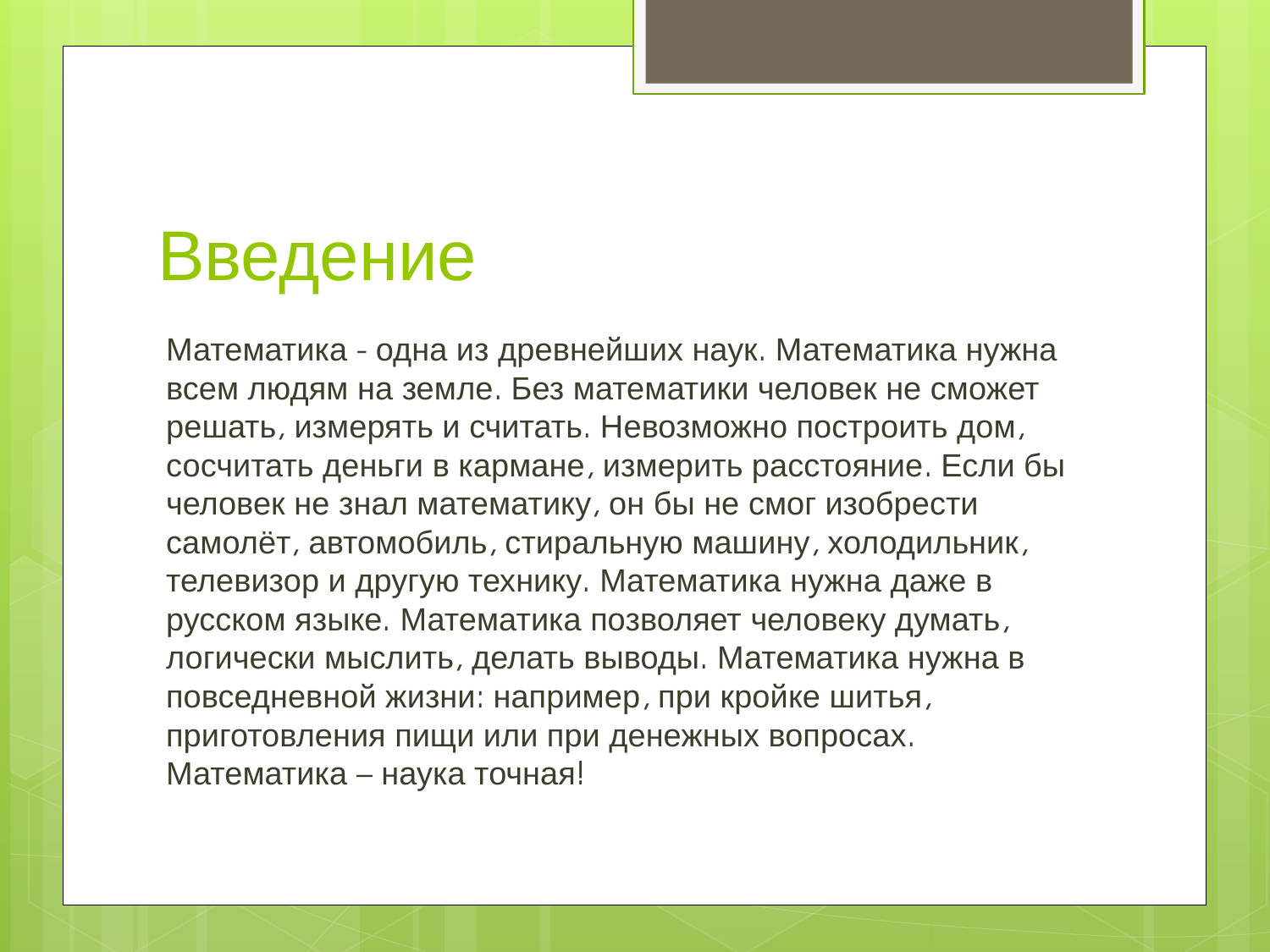

# Введение
Математика - одна из древнейших наук. Математика нужна всем людям на земле. Без математики человек не сможет решать, измерять и считать. Невозможно построить дом, сосчитать деньги в кармане, измерить расстояние. Если бы человек не знал математику, он бы не смог изобрести самолёт, автомобиль, стиральную машину, холодильник, телевизор и другую технику. Математика нужна даже в русском языке. Математика позволяет человеку думать, логически мыслить, делать выводы. Математика нужна в повседневной жизни: например, при кройке шитья, приготовления пищи или при денежных вопросах. Математика – наука точная!